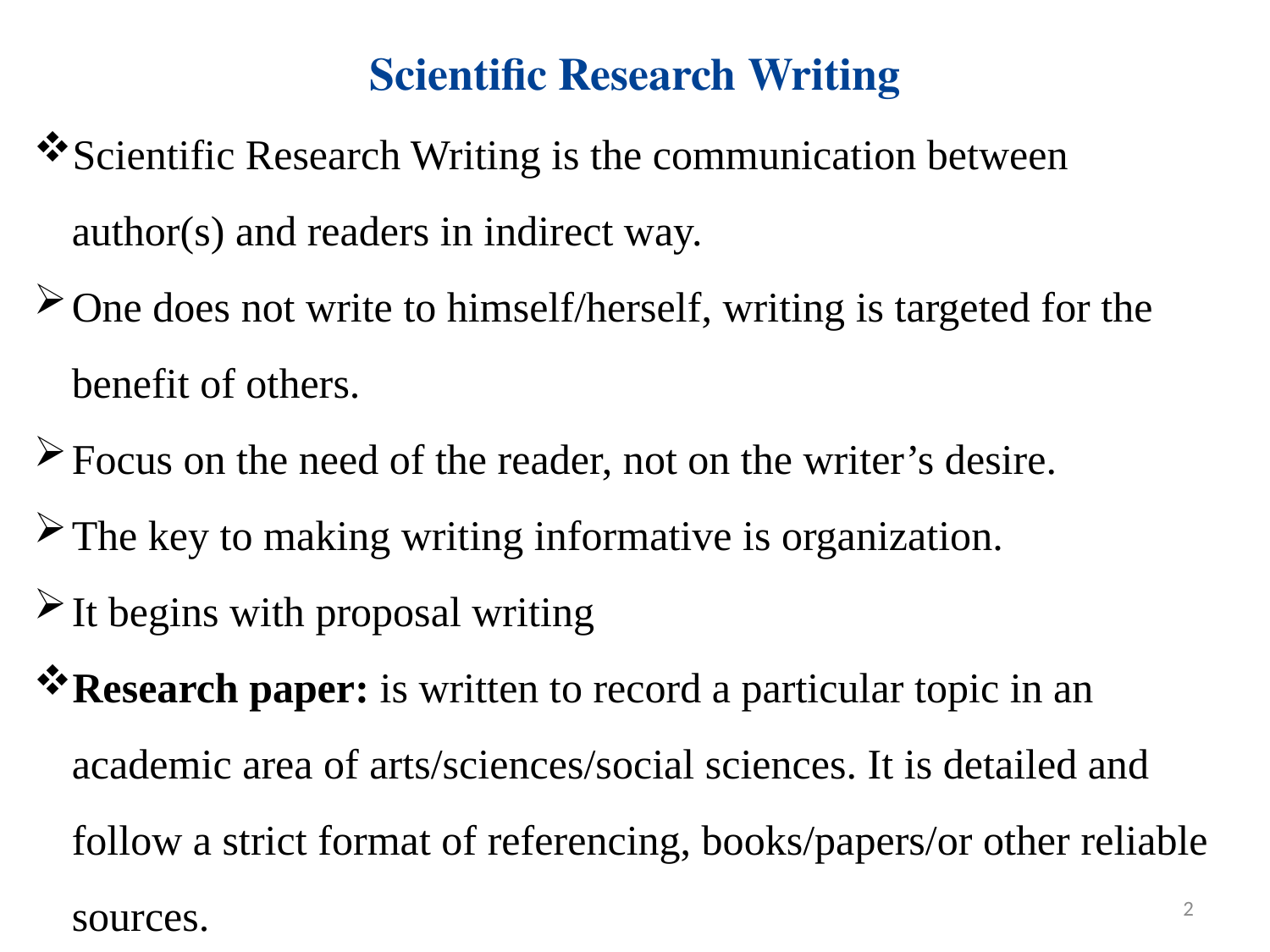

# Scientific Research Writing
Scientific Research Writing is the communication between author(s) and readers in indirect way.
One does not write to himself/herself, writing is targeted for the benefit of others.
Focus on the need of the reader, not on the writer’s desire.
The key to making writing informative is organization.
It begins with proposal writing
Research paper: is written to record a particular topic in an academic area of arts/sciences/social sciences. It is detailed and follow a strict format of referencing, books/papers/or other reliable sources.
2